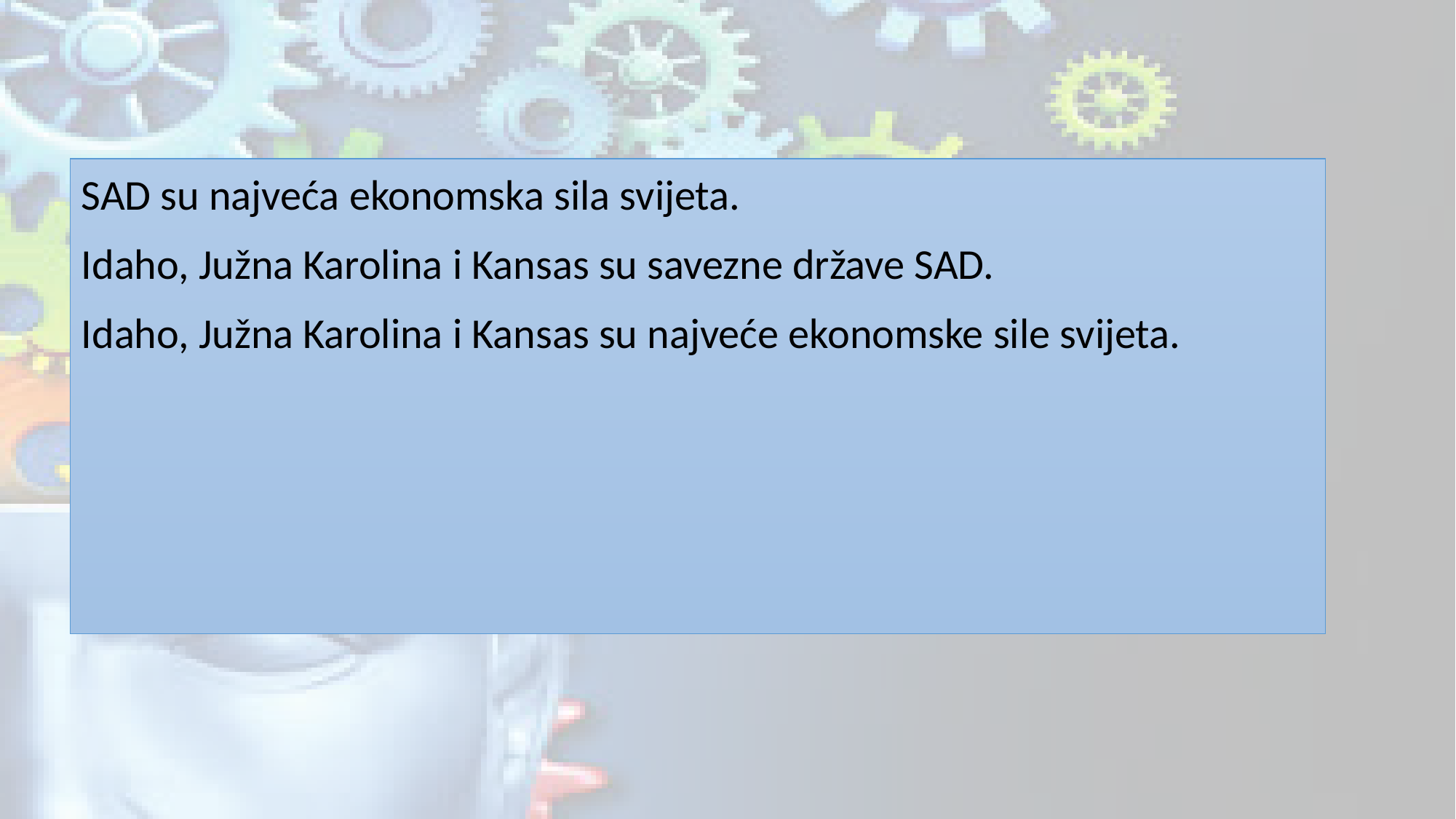

SAD su najveća ekonomska sila svijeta.
Idaho, Južna Karolina i Kansas su savezne države SAD.
Idaho, Južna Karolina i Kansas su najveće ekonomske sile svijeta.